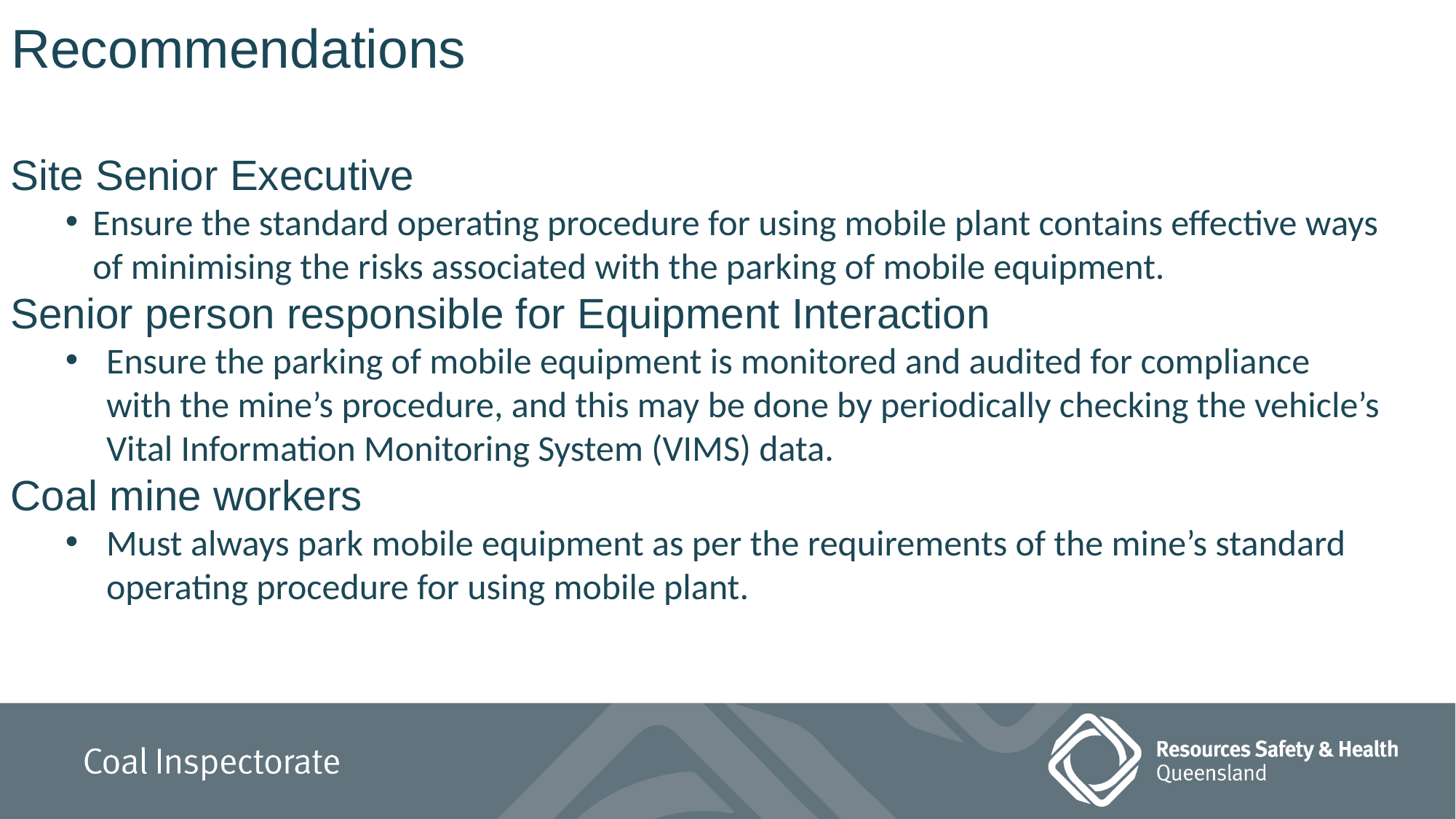

# Recommendations
Site Senior Executive
Ensure the standard operating procedure for using mobile plant contains effective ways of minimising the risks associated with the parking of mobile equipment.
Senior person responsible for Equipment Interaction
Ensure the parking of mobile equipment is monitored and audited for compliance with the mine’s procedure, and this may be done by periodically checking the vehicle’s Vital Information Monitoring System (VIMS) data.
Coal mine workers
Must always park mobile equipment as per the requirements of the mine’s standard operating procedure for using mobile plant.